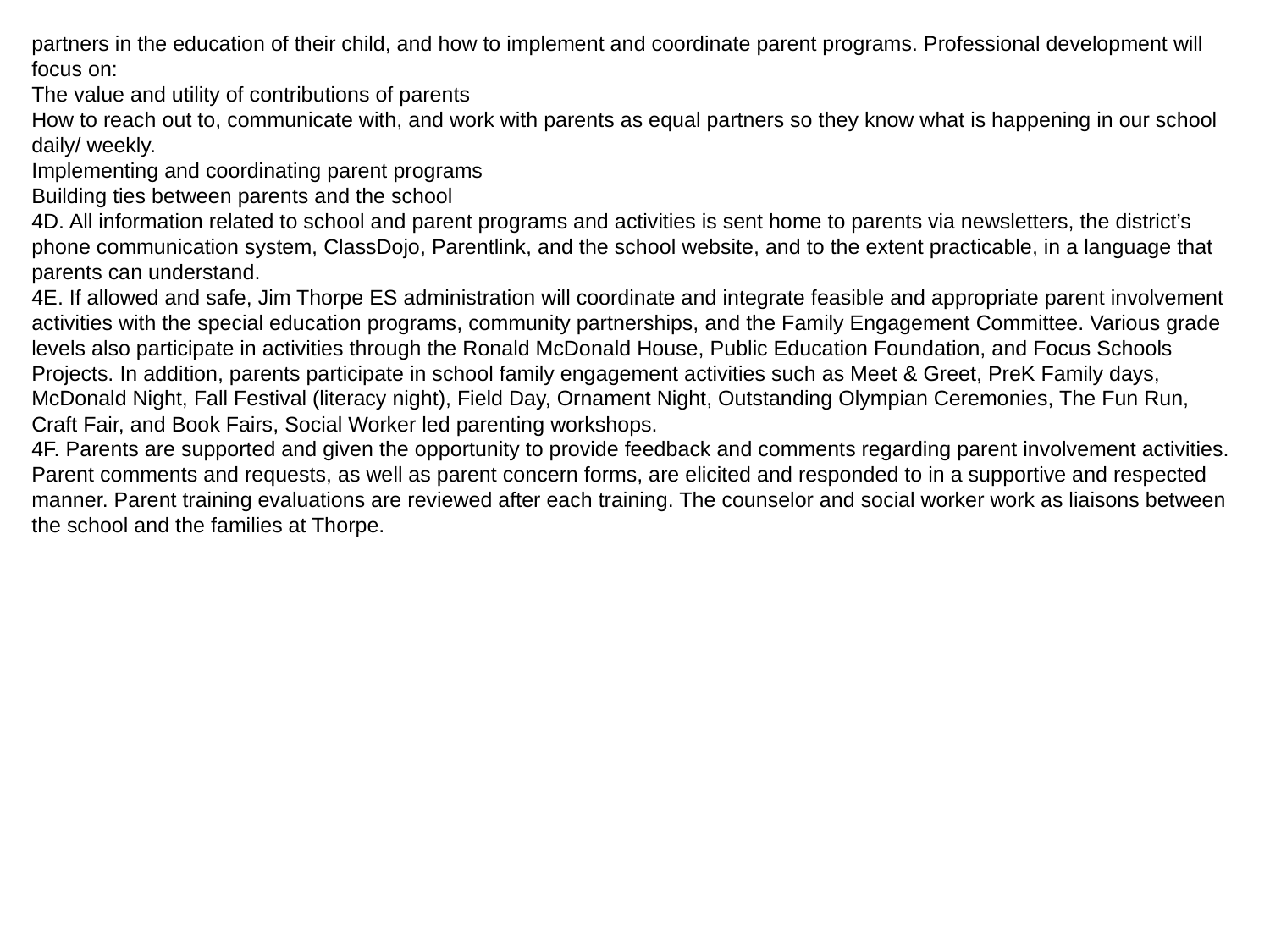

partners in the education of their child, and how to implement and coordinate parent programs. Professional development will focus on:
The value and utility of contributions of parents
How to reach out to, communicate with, and work with parents as equal partners so they know what is happening in our school daily/ weekly.
Implementing and coordinating parent programs
Building ties between parents and the school
4D. All information related to school and parent programs and activities is sent home to parents via newsletters, the district’s phone communication system, ClassDojo, Parentlink, and the school website, and to the extent practicable, in a language that parents can understand.
4E. If allowed and safe, Jim Thorpe ES administration will coordinate and integrate feasible and appropriate parent involvement activities with the special education programs, community partnerships, and the Family Engagement Committee. Various grade levels also participate in activities through the Ronald McDonald House, Public Education Foundation, and Focus Schools Projects. In addition, parents participate in school family engagement activities such as Meet & Greet, PreK Family days, McDonald Night, Fall Festival (literacy night), Field Day, Ornament Night, Outstanding Olympian Ceremonies, The Fun Run, Craft Fair, and Book Fairs, Social Worker led parenting workshops.
4F. Parents are supported and given the opportunity to provide feedback and comments regarding parent involvement activities. Parent comments and requests, as well as parent concern forms, are elicited and responded to in a supportive and respected manner. Parent training evaluations are reviewed after each training. The counselor and social worker work as liaisons between the school and the families at Thorpe.